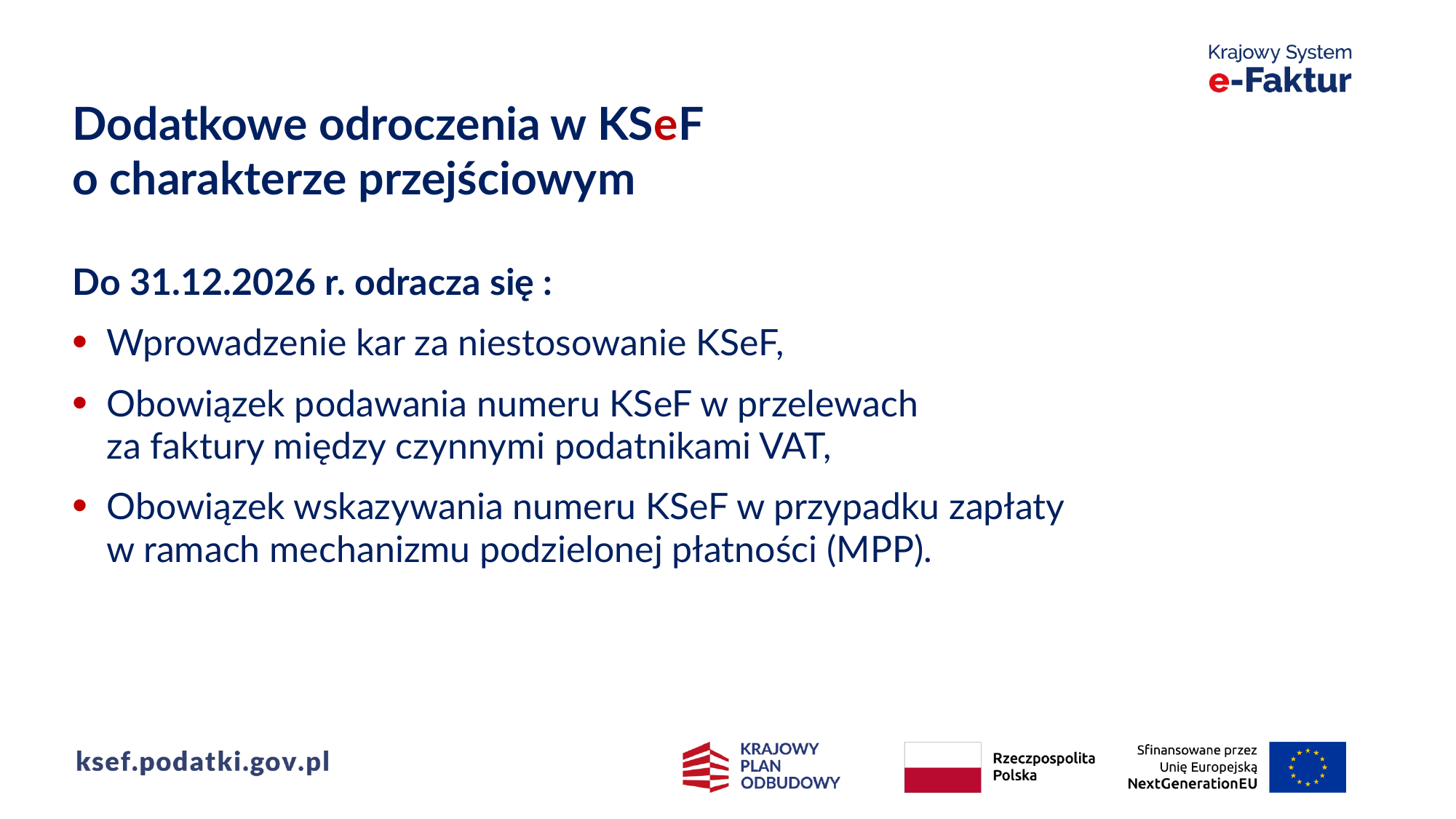

Dodatkowe odroczenia w KSeF
o charakterze przejściowym
Do 31.12.2026 r. odracza się :
Wprowadzenie kar za niestosowanie KSeF,
Obowiązek podawania numeru KSeF w przelewach
za faktury między czynnymi podatnikami VAT,
Obowiązek wskazywania numeru KSeF w przypadku zapłaty
w ramach mechanizmu podzielonej płatności (MPP).